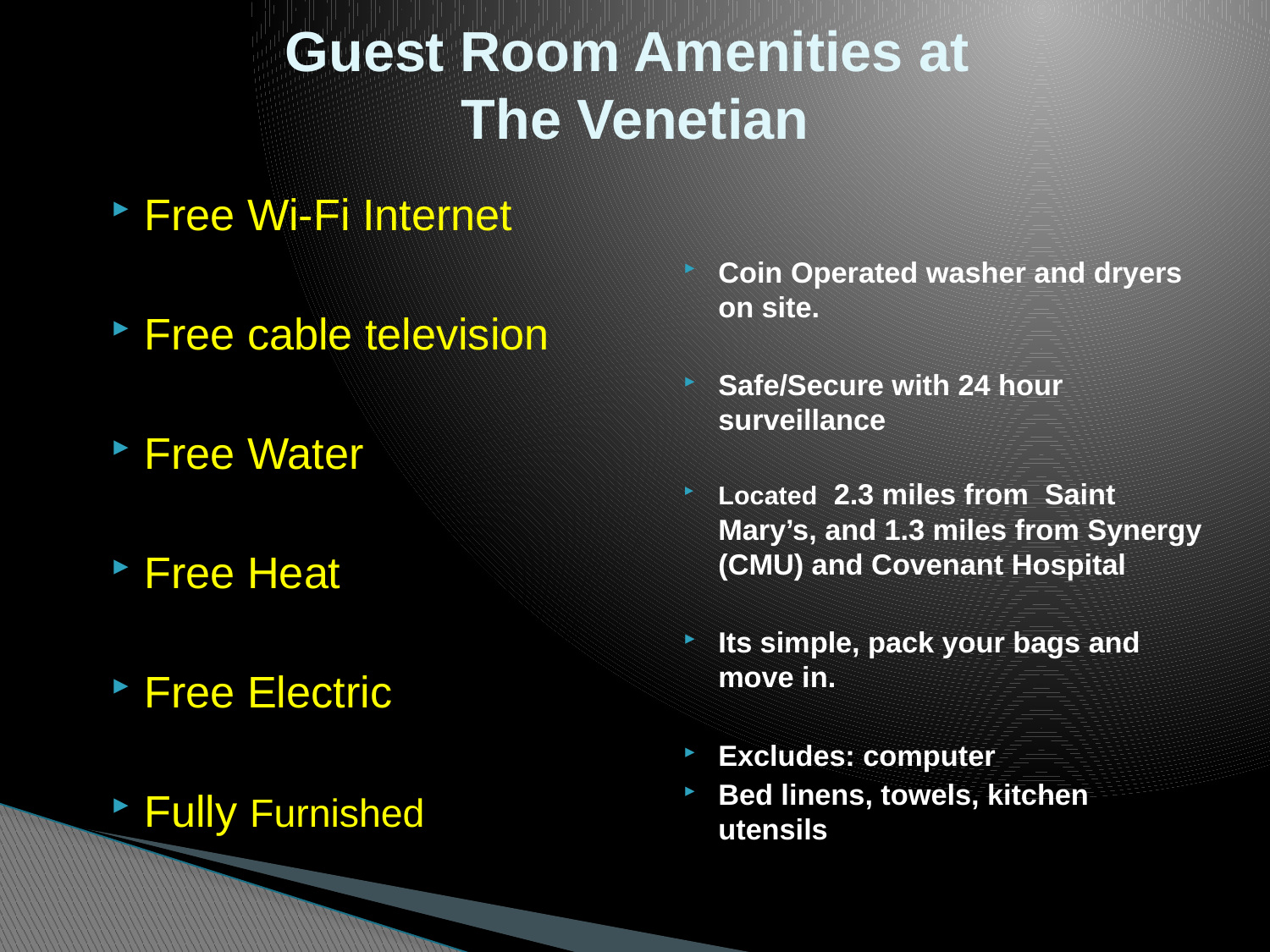

# Guest Room Amenities at The Venetian

Coin Operated washer and dryers on site.

Safe/Secure with 24 hour surveillance

Located  2.3 miles from  Saint Mary’s, and 1.3 miles from Synergy (CMU) and Covenant Hospital

Its simple, pack your bags and move in.

Excludes: computer
Bed linens, towels, kitchen utensils

Free Wi-Fi Internet

Free cable television

Free Water

Free Heat

Free Electric

Fully Furnished